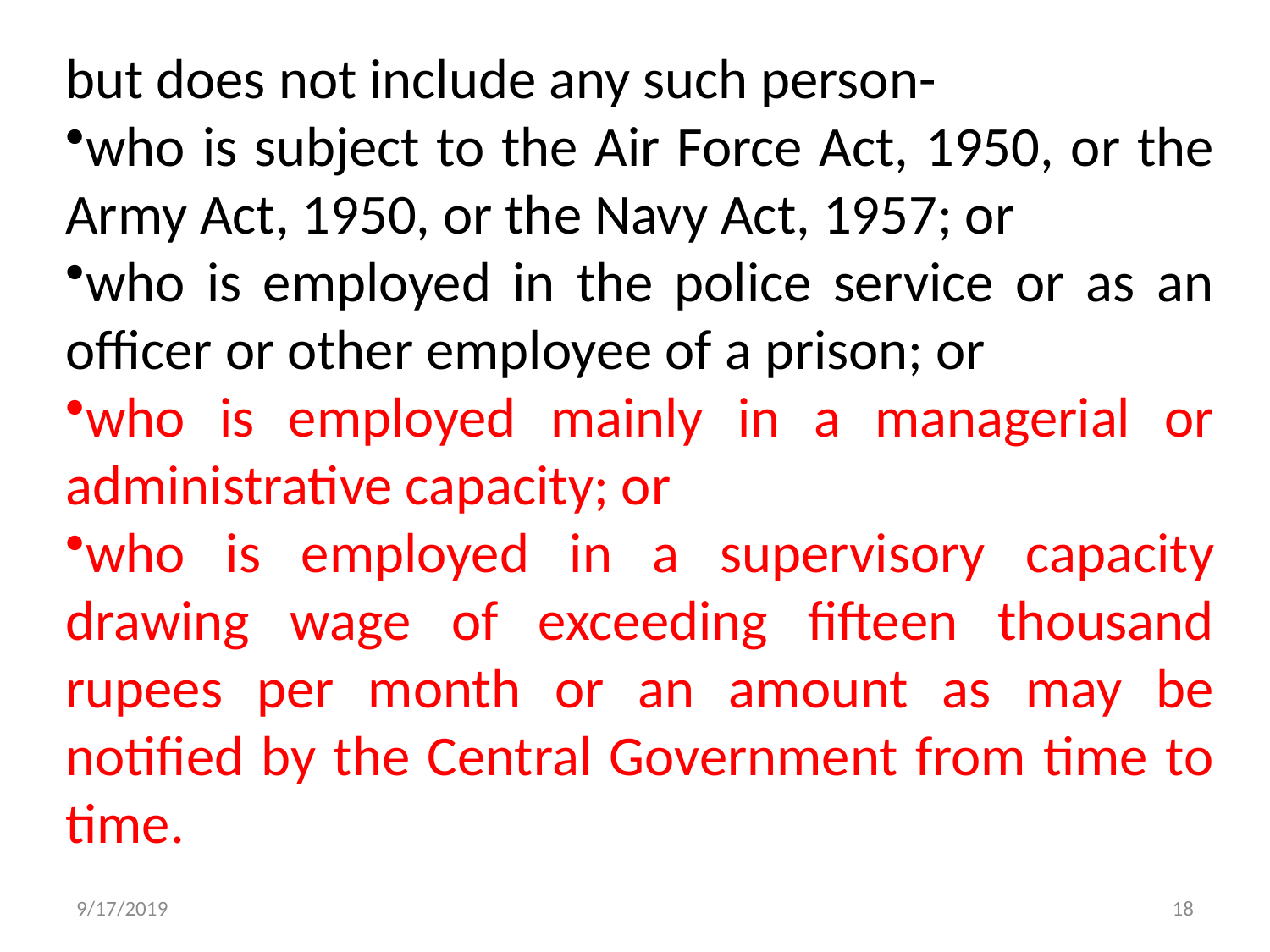

but does not include any such person-
who is subject to the Air Force Act, 1950, or the Army Act, 1950, or the Navy Act, 1957; or
who is employed in the police service or as an officer or other employee of a prison; or
who is employed mainly in a managerial or administrative capacity; or
who is employed in a supervisory capacity drawing wage of exceeding fifteen thousand rupees per month or an amount as may be notified by the Central Government from time to time.
9/17/2019
18